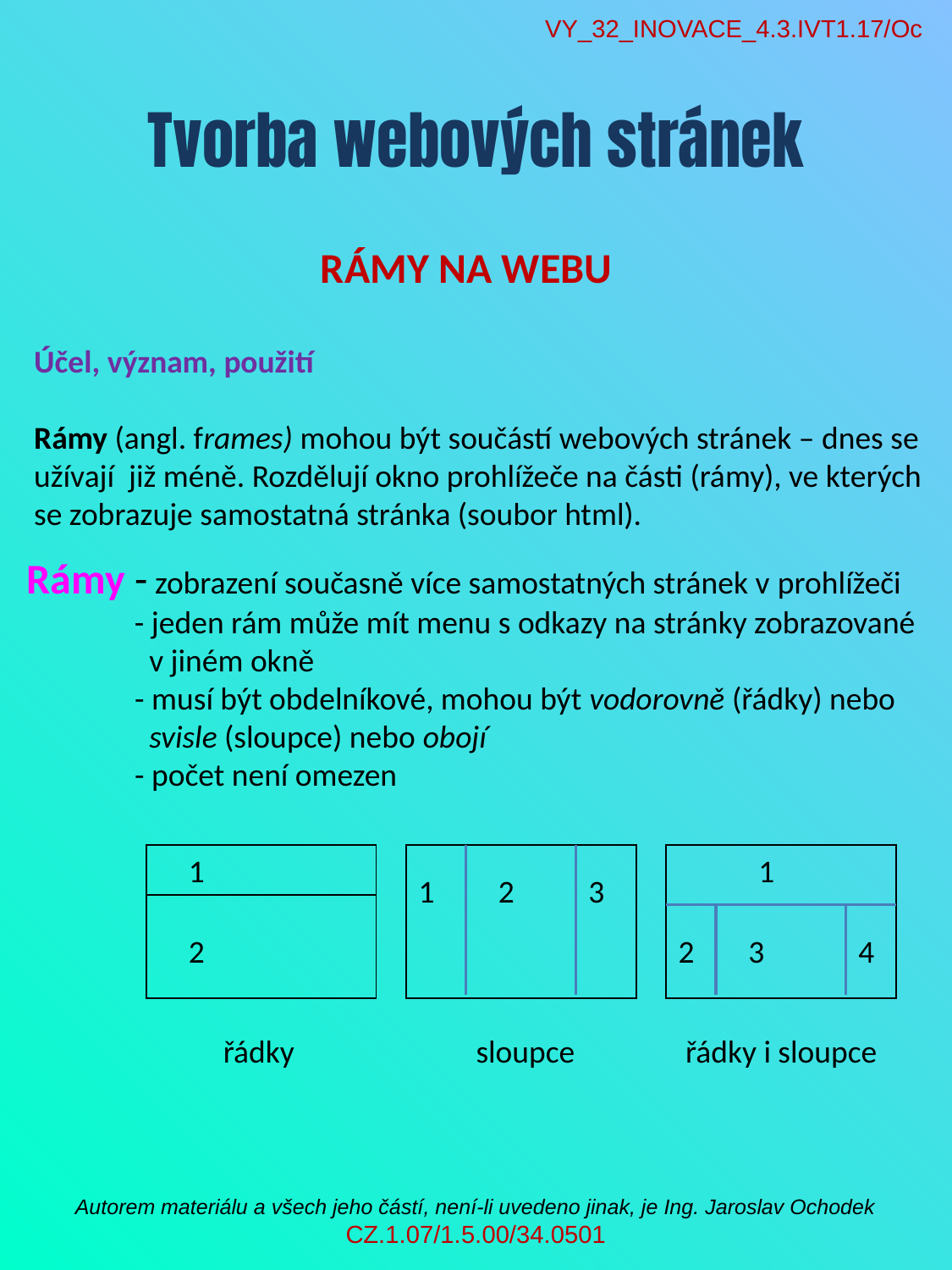

VY_32_INOVACE_4.3.IVT1.17/Oc
Tvorba webových stránek
RÁMY NA WEBU

   Účel, význam, použití
   Rámy (angl. frames) mohou být součástí webových stránek – dnes se
   užívají  již méně. Rozdělují okno prohlížeče na části (rámy), ve kterých
   se zobrazuje samostatná stránka (soubor html).
  Rámy - zobrazení současně více samostatných stránek v prohlížeči
	          - jeden rám může mít menu s odkazy na stránky zobrazované
                   v jiném okně
                 - musí být obdelníkové, mohou být vodorovně (řádky) nebo
                   svisle (sloupce) nebo obojí
                 - počet není omezen
|  |
| --- |
1
|  |
| --- |
|  |
| --- |
1
1
2
3
2
2
3
4

         řádky
        sloupce
 řádky i sloupce
Autorem materiálu a všech jeho částí, není-li uvedeno jinak, je Ing. Jaroslav Ochodek CZ.1.07/1.5.00/34.0501